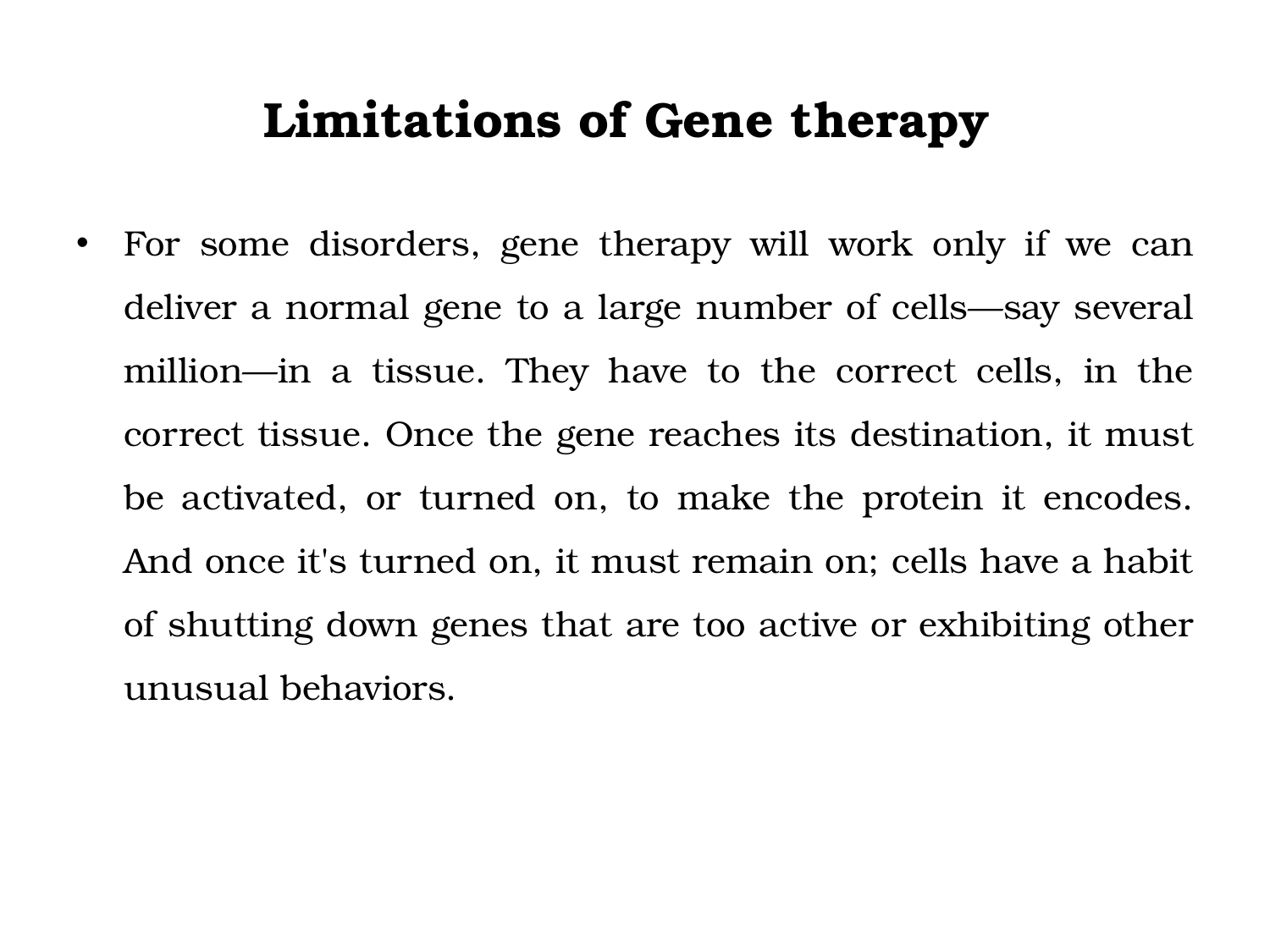

# Limitations of Gene therapy
For some disorders, gene therapy will work only if we can deliver a normal gene to a large number of cells—say several million—in a tissue. They have to the correct cells, in the correct tissue. Once the gene reaches its destination, it must be activated, or turned on, to make the protein it encodes. And once it's turned on, it must remain on; cells have a habit of shutting down genes that are too active or exhibiting other unusual behaviors.